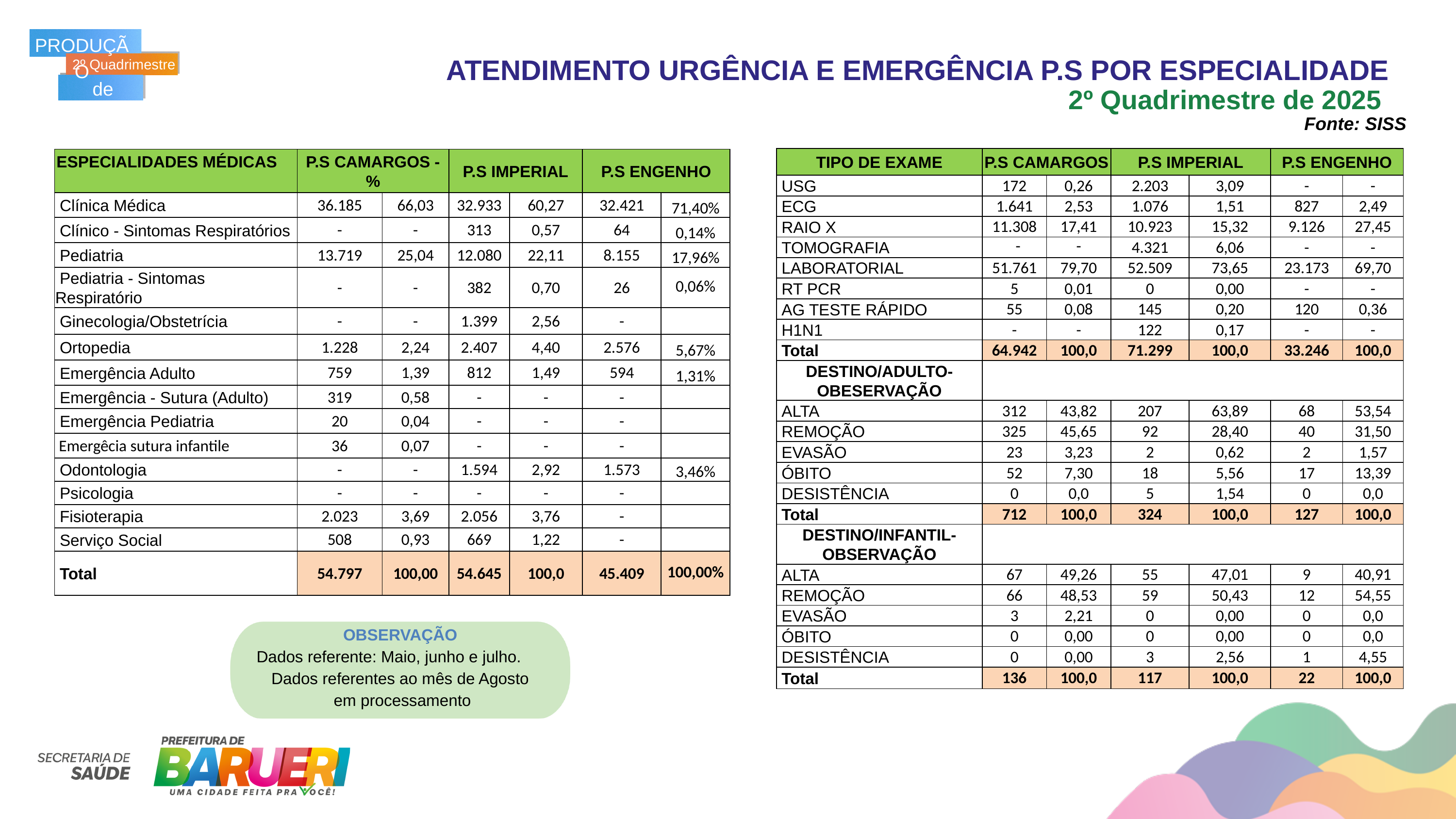

PRODUÇÃO

2º Quadrimestre

de 2025

ATENDIMENTO URGÊNCIA E EMERGÊNCIA P.S POR ESPECIALIDADE
2º Quadrimestre de 2025
Fonte: SISS
| TIPO DE EXAME | P.S CAMARGOS | P.S CAMARGOS | P.S IMPERIAL | P.S IMPERIAL | P.S ENGENHO | P.S ENGENHO |
| --- | --- | --- | --- | --- | --- | --- |
| USG | 172 | 0,26 | 2.203 | 3,09 | - | - |
| ECG | 1.641 | 2,53 | 1.076 | 1,51 | 827 | 2,49 |
| RAIO X | 11.308 | 17,41 | 10.923 | 15,32 | 9.126 | 27,45 |
| TOMOGRAFIA | - | - | 4.321 | 6,06 | - | - |
| LABORATORIAL | 51.761 | 79,70 | 52.509 | 73,65 | 23.173 | 69,70 |
| RT PCR | 5 | 0,01 | 0 | 0,00 | - | - |
| AG TESTE RÁPIDO | 55 | 0,08 | 145 | 0,20 | 120 | 0,36 |
| H1N1 | - | - | 122 | 0,17 | - | - |
| Total | 64.942 | 100,0 | 71.299 | 100,0 | 33.246 | 100,0 |
| DESTINO/ADULTO-OBESERVAÇÃO |  |  |  |  |  |  |
| ALTA | 312 | 43,82 | 207 | 63,89 | 68 | 53,54 |
| REMOÇÃO | 325 | 45,65 | 92 | 28,40 | 40 | 31,50 |
| EVASÃO | 23 | 3,23 | 2 | 0,62 | 2 | 1,57 |
| ÓBITO | 52 | 7,30 | 18 | 5,56 | 17 | 13,39 |
| DESISTÊNCIA | 0 | 0,0 | 5 | 1,54 | 0 | 0,0 |
| Total | 712 | 100,0 | 324 | 100,0 | 127 | 100,0 |
| DESTINO/INFANTIL-OBSERVAÇÃO |  |  |  |  |  |  |
| ALTA | 67 | 49,26 | 55 | 47,01 | 9 | 40,91 |
| REMOÇÃO | 66 | 48,53 | 59 | 50,43 | 12 | 54,55 |
| EVASÃO | 3 | 2,21 | 0 | 0,00 | 0 | 0,0 |
| ÓBITO | 0 | 0,00 | 0 | 0,00 | 0 | 0,0 |
| DESISTÊNCIA | 0 | 0,00 | 3 | 2,56 | 1 | 4,55 |
| Total | 136 | 100,0 | 117 | 100,0 | 22 | 100,0 |
| ESPECIALIDADES MÉDICAS | P.S CAMARGOS - % | P.S CAMARGOS - % | P.S IMPERIAL | P.S IMPERIAL | P.S ENGENHO | P.S ENGENHO |
| --- | --- | --- | --- | --- | --- | --- |
| Clínica Médica | 36.185 | 66,03 | 32.933 | 60,27 | 32.421 | 71,40% |
| Clínico - Sintomas Respiratórios | - | - | 313 | 0,57 | 64 | 0,14% |
| Pediatria | 13.719 | 25,04 | 12.080 | 22,11 | 8.155 | 17,96% |
| Pediatria - Sintomas Respiratório | - | - | 382 | 0,70 | 26 | 0,06% |
| Ginecologia/Obstetrícia | - | - | 1.399 | 2,56 | - |  |
| Ortopedia | 1.228 | 2,24 | 2.407 | 4,40 | 2.576 | 5,67% |
| Emergência Adulto | 759 | 1,39 | 812 | 1,49 | 594 | 1,31% |
| Emergência - Sutura (Adulto) | 319 | 0,58 | - | - | - |  |
| Emergência Pediatria | 20 | 0,04 | - | - | - |  |
| Emergêcia sutura infantile | 36 | 0,07 | - | - | - |  |
| Odontologia | - | - | 1.594 | 2,92 | 1.573 | 3,46% |
| Psicologia | - | - | - | - | - |  |
| Fisioterapia | 2.023 | 3,69 | 2.056 | 3,76 | - |  |
| Serviço Social | 508 | 0,93 | 669 | 1,22 | - |  |
| Total | 54.797 | 100,00 | 54.645 | 100,0 | 45.409 | 100,00% |
OBSERVAÇÃO
Dados referente: Maio, junho e julho.
 Dados referentes ao mês de Agosto
 em processamento